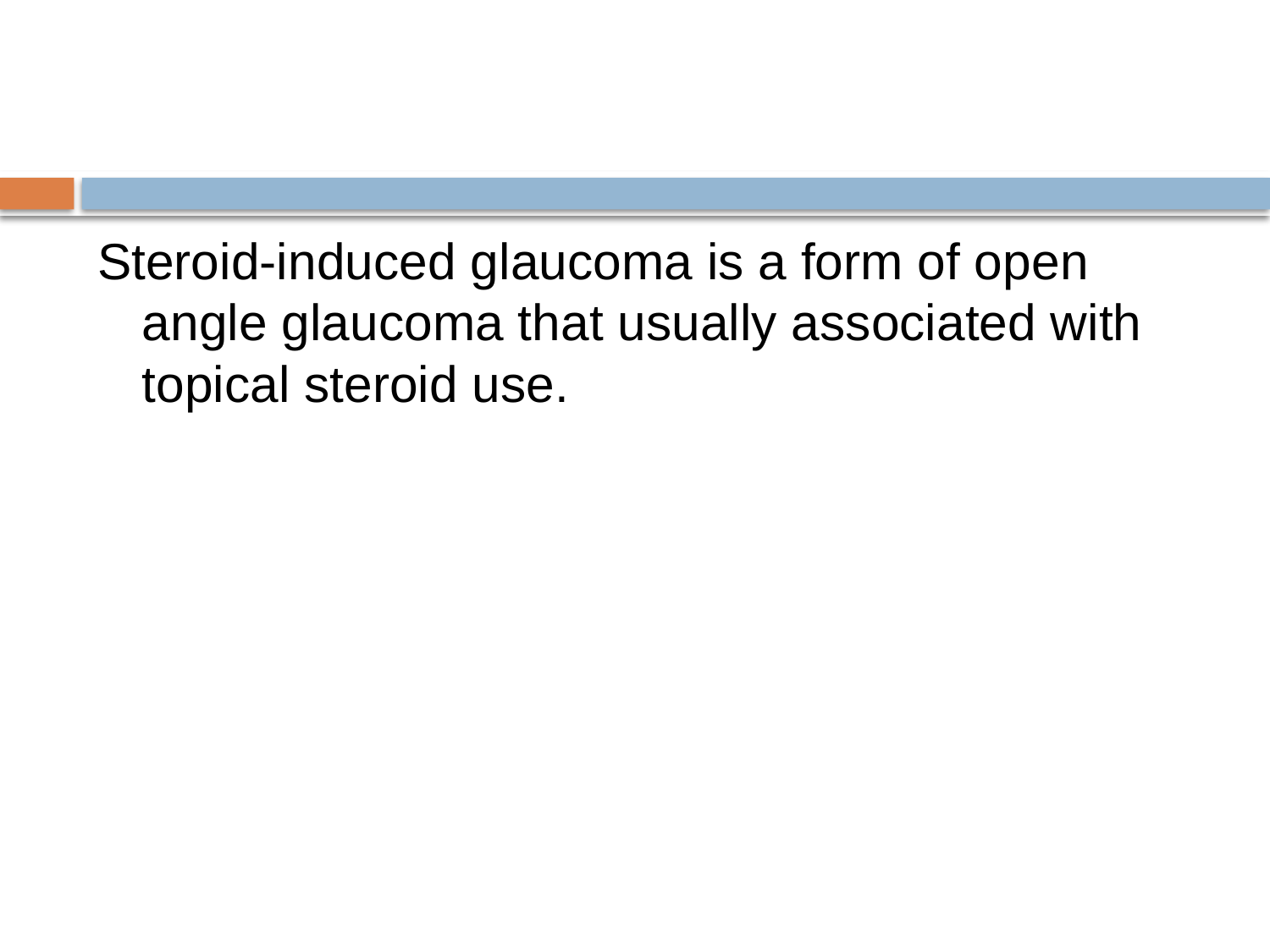

#
Steroid-induced glaucoma is a form of open angle glaucoma that usually associated with topical steroid use.